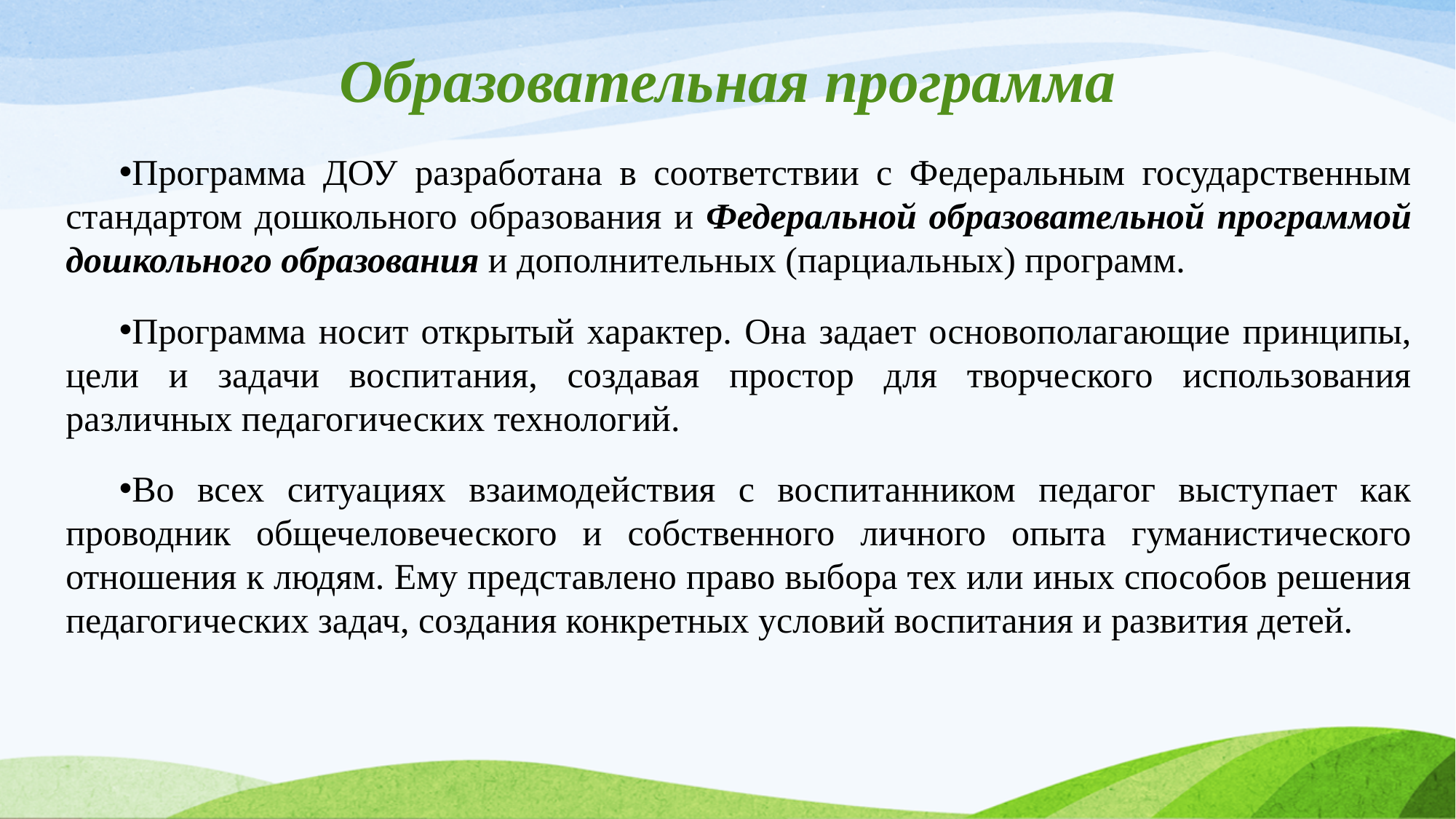

# Образовательная программа
Программа ДОУ разработана в соответствии с Федеральным государственным стандартом дошкольного образования и Федеральной образовательной программой дошкольного образования и дополнительных (парциальных) программ.
Программа носит открытый характер. Она задает основополагающие принципы, цели и задачи воспитания, создавая простор для творческого использования различных педагогических технологий.
Во всех ситуациях взаимодействия с воспитанником педагог выступает как проводник общечеловеческого и собственного личного опыта гуманистического отношения к людям. Ему представлено право выбора тех или иных способов решения педагогических задач, создания конкретных условий воспитания и развития детей.